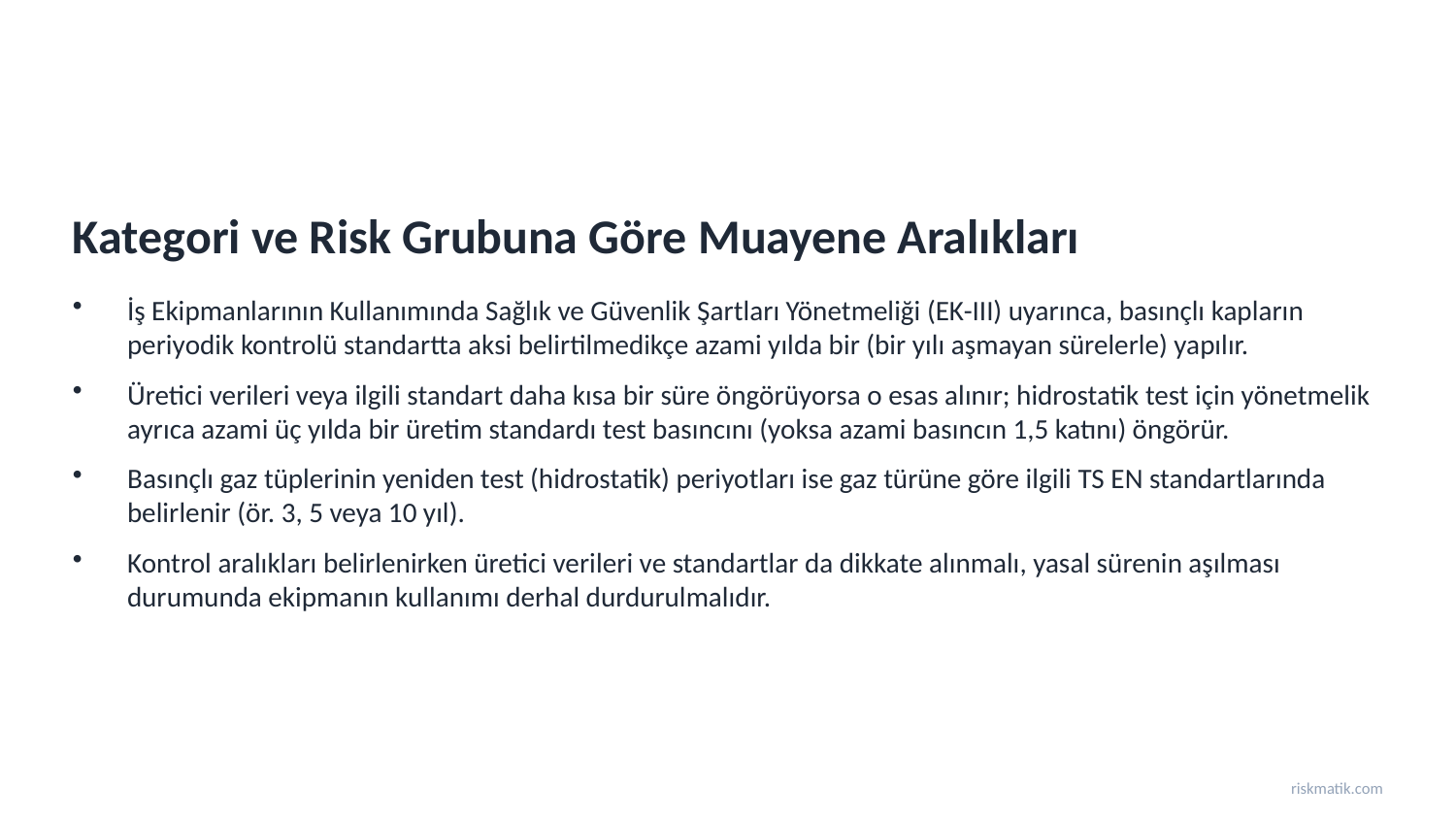

Kategori ve Risk Grubuna Göre Muayene Aralıkları
İş Ekipmanlarının Kullanımında Sağlık ve Güvenlik Şartları Yönetmeliği (EK-III) uyarınca, basınçlı kapların periyodik kontrolü standartta aksi belirtilmedikçe azami yılda bir (bir yılı aşmayan sürelerle) yapılır.
Üretici verileri veya ilgili standart daha kısa bir süre öngörüyorsa o esas alınır; hidrostatik test için yönetmelik ayrıca azami üç yılda bir üretim standardı test basıncını (yoksa azami basıncın 1,5 katını) öngörür.
Basınçlı gaz tüplerinin yeniden test (hidrostatik) periyotları ise gaz türüne göre ilgili TS EN standartlarında belirlenir (ör. 3, 5 veya 10 yıl).
Kontrol aralıkları belirlenirken üretici verileri ve standartlar da dikkate alınmalı, yasal sürenin aşılması durumunda ekipmanın kullanımı derhal durdurulmalıdır.
riskmatik.com